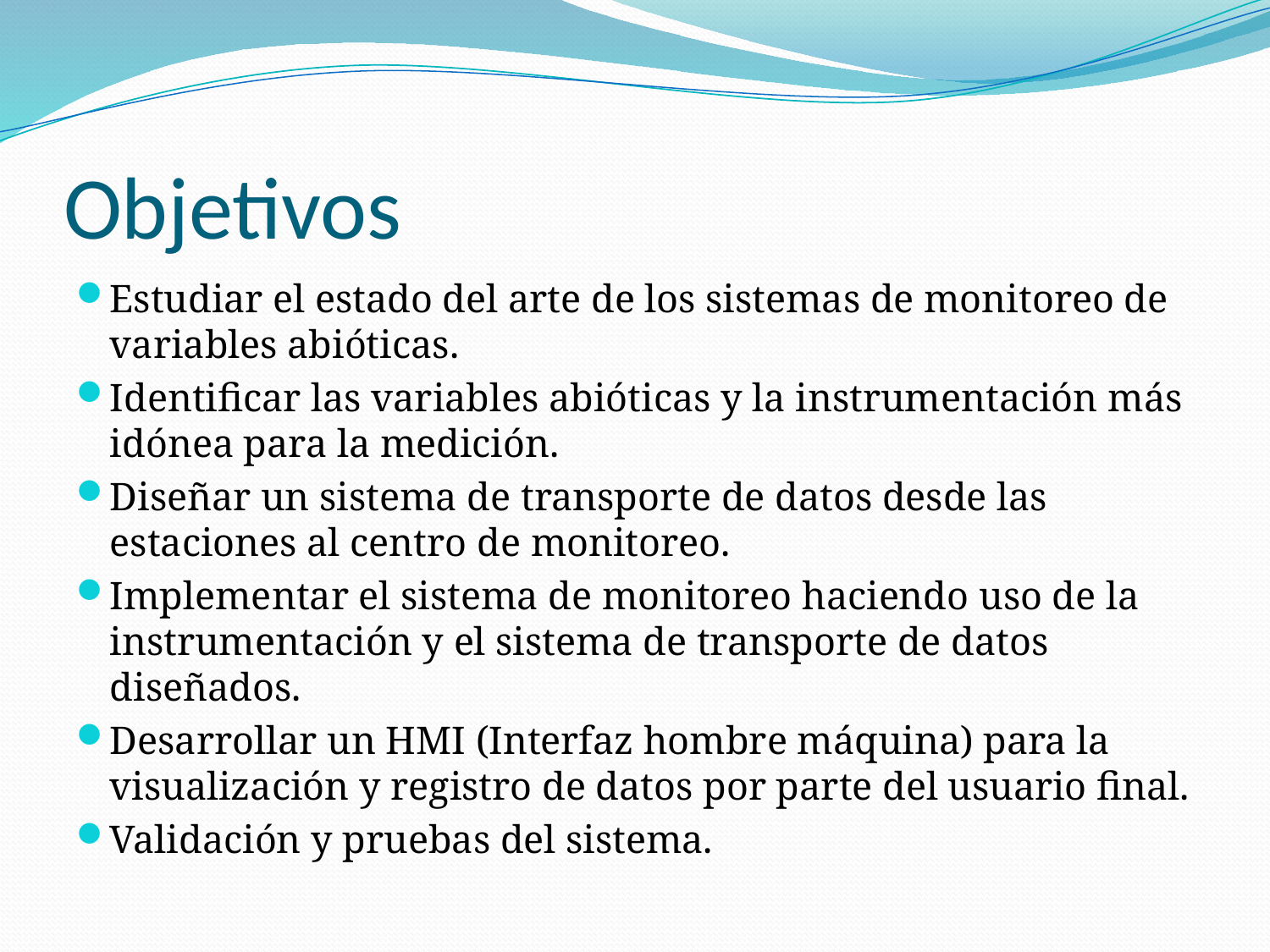

# Objetivos
Estudiar el estado del arte de los sistemas de monitoreo de variables abióticas.
Identificar las variables abióticas y la instrumentación más idónea para la medición.
Diseñar un sistema de transporte de datos desde las estaciones al centro de monitoreo.
Implementar el sistema de monitoreo haciendo uso de la instrumentación y el sistema de transporte de datos diseñados.
Desarrollar un HMI (Interfaz hombre máquina) para la visualización y registro de datos por parte del usuario final.
Validación y pruebas del sistema.